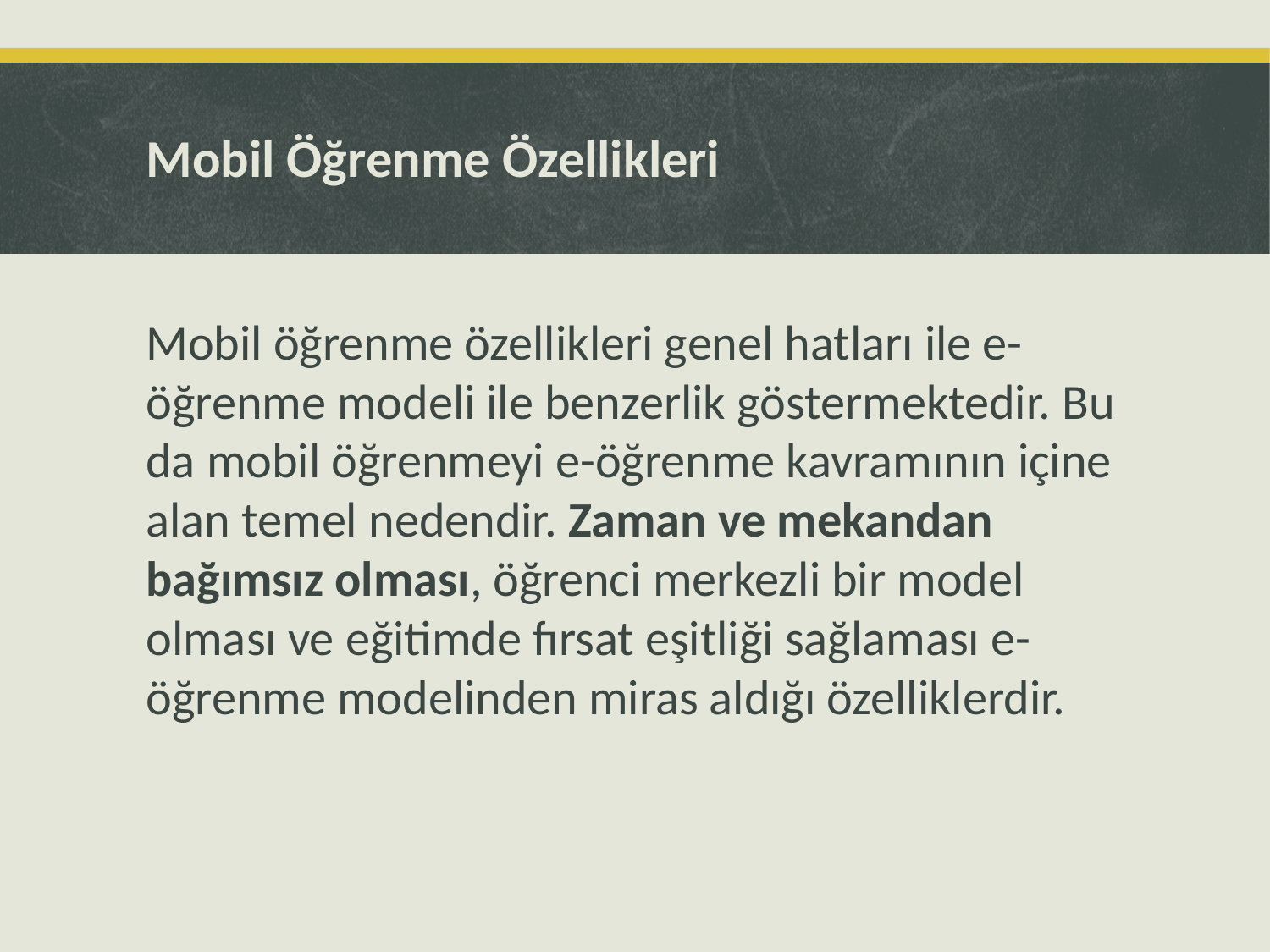

# Mobil Öğrenme Özellikleri
Mobil öğrenme özellikleri genel hatları ile e-öğrenme modeli ile benzerlik göstermektedir. Bu da mobil öğrenmeyi e-öğrenme kavramının içine alan temel nedendir. Zaman ve mekandan bağımsız olması, öğrenci merkezli bir model olması ve eğitimde fırsat eşitliği sağlaması e-öğrenme modelinden miras aldığı özelliklerdir.